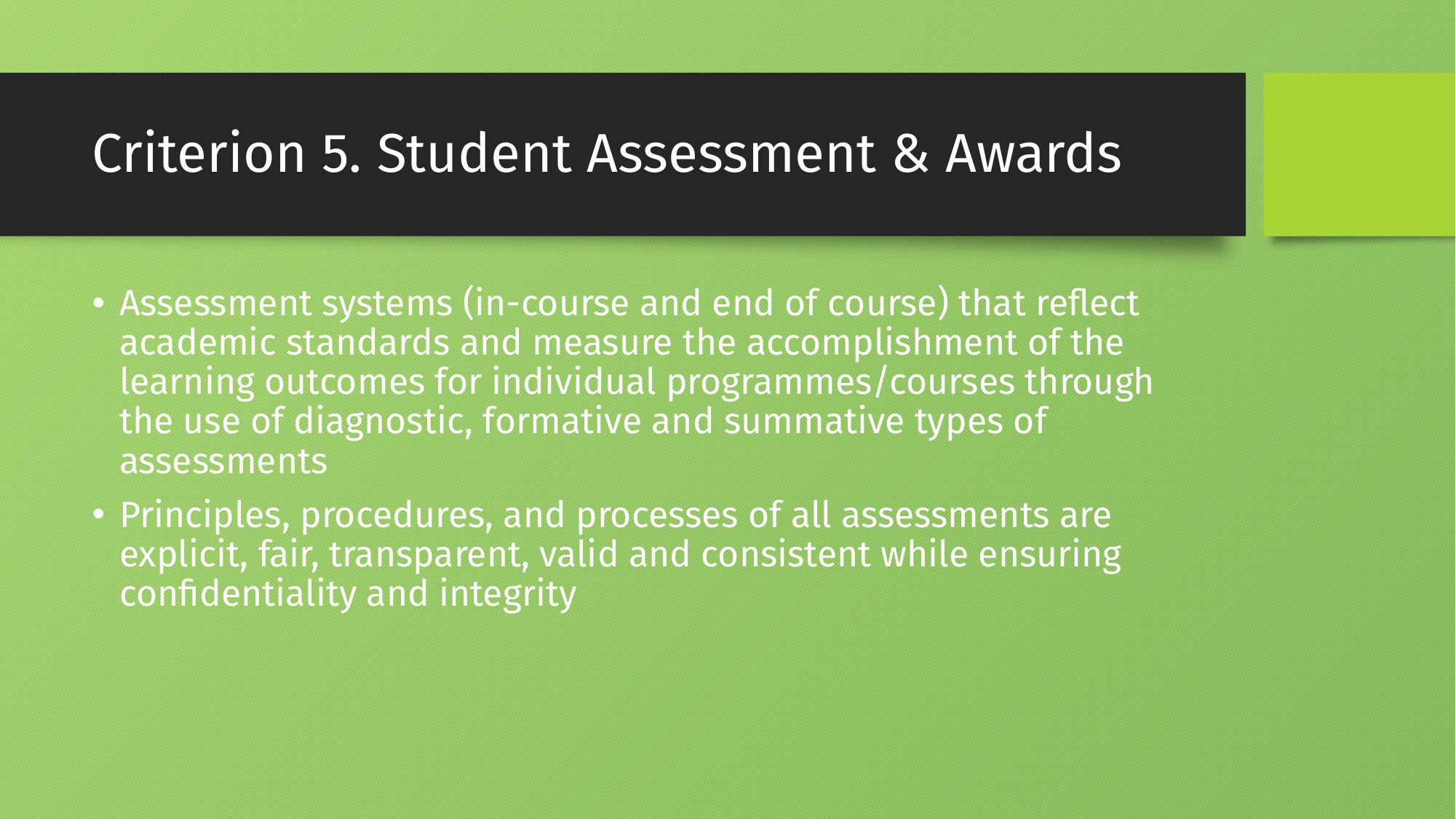

# Criterion 5. Student Assessment & Awards
Assessment systems (in-course and end of course) that reflect academic standards and measure the accomplishment of the learning outcomes for individual programmes/courses through the use of diagnostic, formative and summative types of assessments
Principles, procedures, and processes of all assessments are explicit, fair, transparent, valid and consistent while ensuring confidentiality and integrity